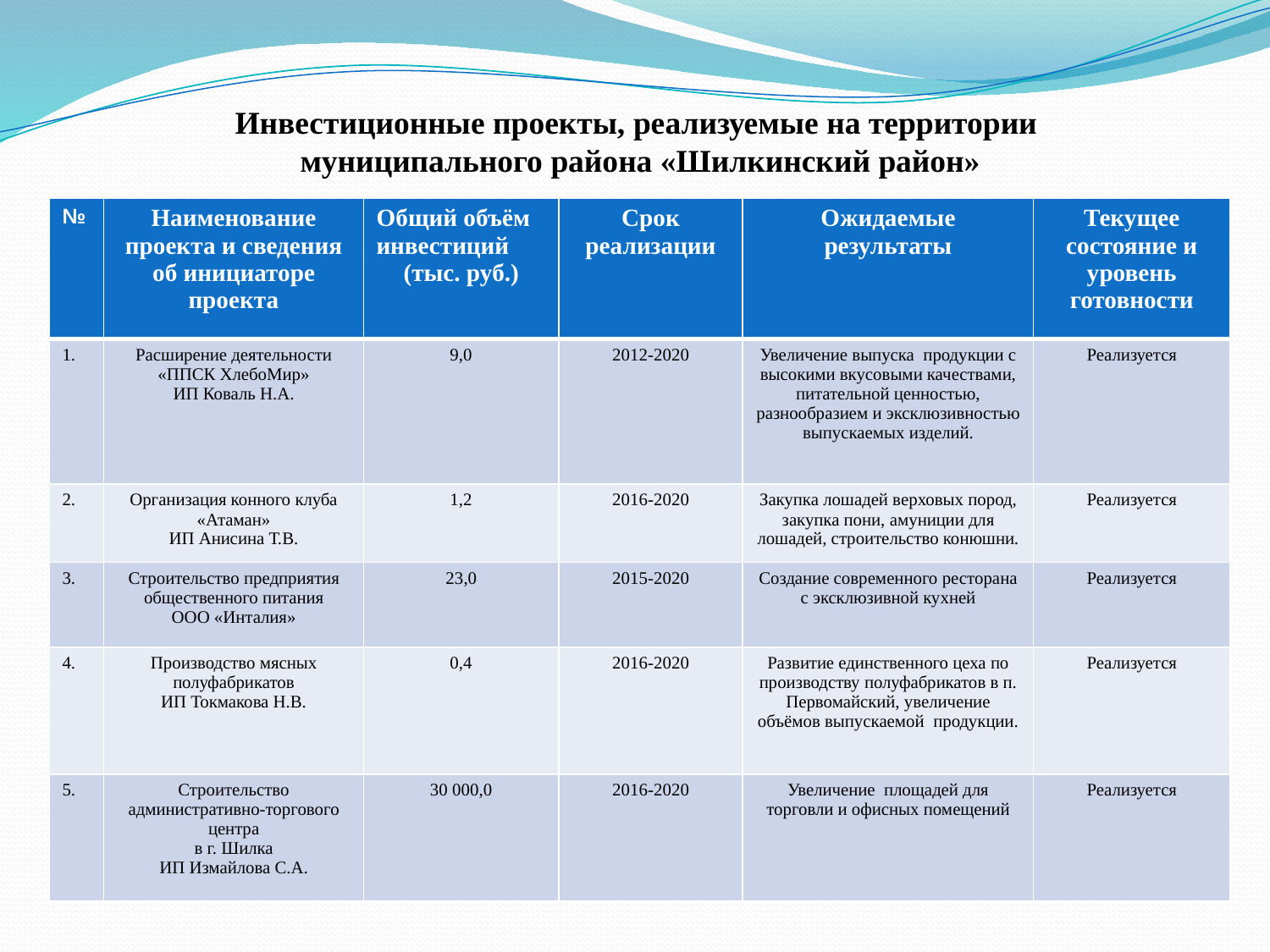

# Инвестиционные проекты, реализуемые на территории муниципального района «Шилкинский район»
| № | Наименование проекта и сведения об инициаторе проекта | Общий объём инвестиций (тыс. руб.) | Срок реализации | Ожидаемые результаты | Текущее состояние и уровень готовности |
| --- | --- | --- | --- | --- | --- |
| 1. | Расширение деятельности «ППСК ХлебоМир» ИП Коваль Н.А. | 9,0 | 2012-2020 | Увеличение выпуска продукции с высокими вкусовыми качествами, питательной ценностью, разнообразием и эксклюзивностью выпускаемых изделий. | Реализуется |
| 2. | Организация конного клуба «Атаман» ИП Анисина Т.В. | 1,2 | 2016-2020 | Закупка лошадей верховых пород, закупка пони, амуниции для лошадей, строительство конюшни. | Реализуется |
| 3. | Строительство предприятия общественного питания ООО «Инталия» | 23,0 | 2015-2020 | Создание современного ресторана с эксклюзивной кухней | Реализуется |
| 4. | Производство мясных полуфабрикатов ИП Токмакова Н.В. | 0,4 | 2016-2020 | Развитие единственного цеха по производству полуфабрикатов в п. Первомайский, увеличение объёмов выпускаемой продукции. | Реализуется |
| 5. | Строительство административно-торгового центра в г. Шилка ИП Измайлова С.А. | 30 000,0 | 2016-2020 | Увеличение площадей для торговли и офисных помещений | Реализуется |